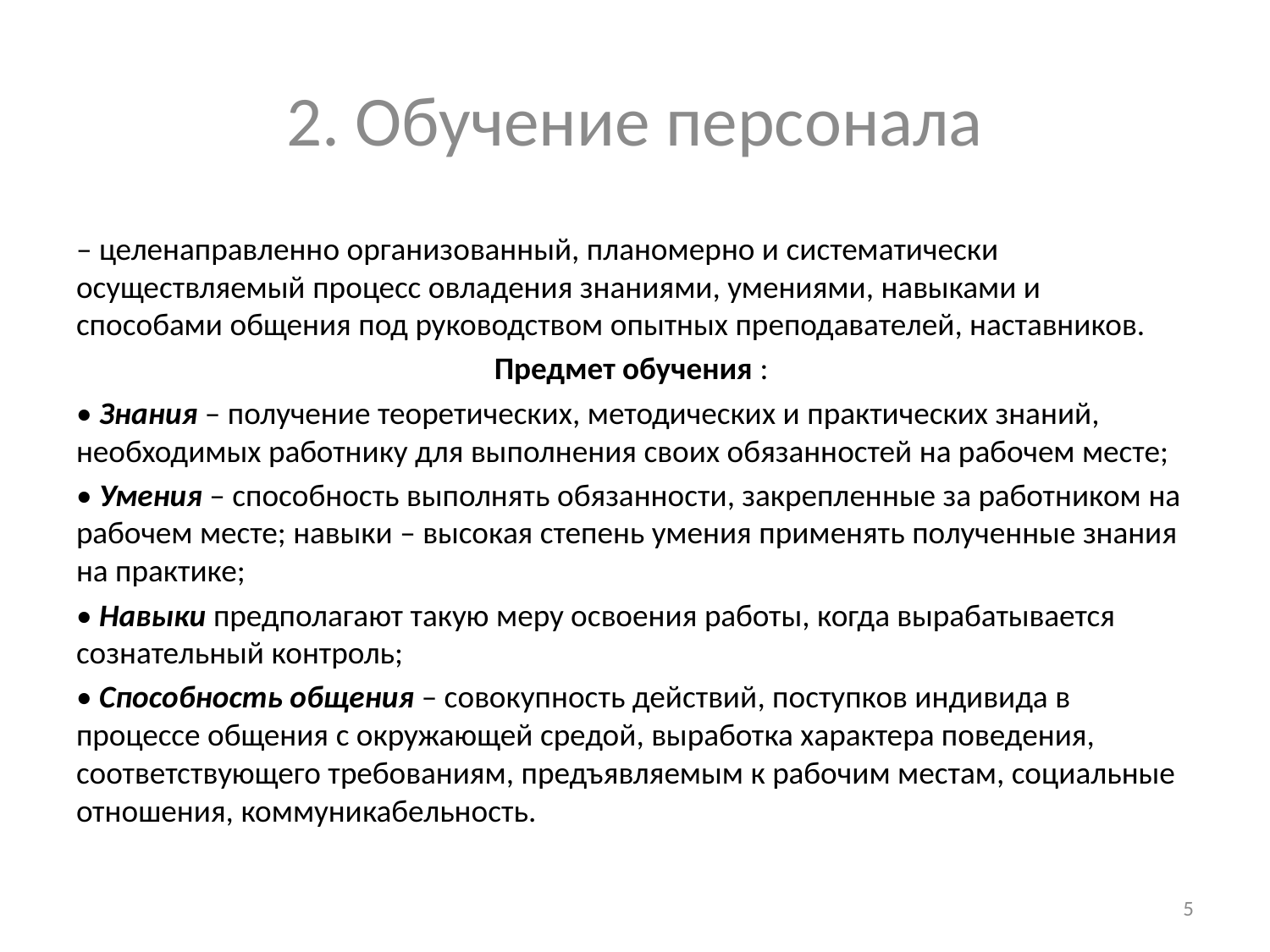

# 2. Обучение персонала
– целенаправленно организованный, планомерно и систематически осуществляемый процесс овладения знаниями, умениями, навыками и способами общения под руководством опытных преподавателей, наставников.
Предмет обучения :
• Знания – получение теоретических, методических и практических знаний, необходимых работнику для выполнения своих обязанностей на рабочем месте;
• Умения – способность выполнять обязанности, закрепленные за работником на рабочем месте; навыки – высокая степень умения применять полученные знания на практике;
• Навыки предполагают такую меру освоения работы, когда вырабатывается сознательный контроль;
• Способность общения – совокупность действий, поступков индивида в процессе общения с окружающей средой, выработка характера поведения, соответствующего требованиям, предъявляемым к рабочим местам, социальные отношения, коммуникабельность.

5